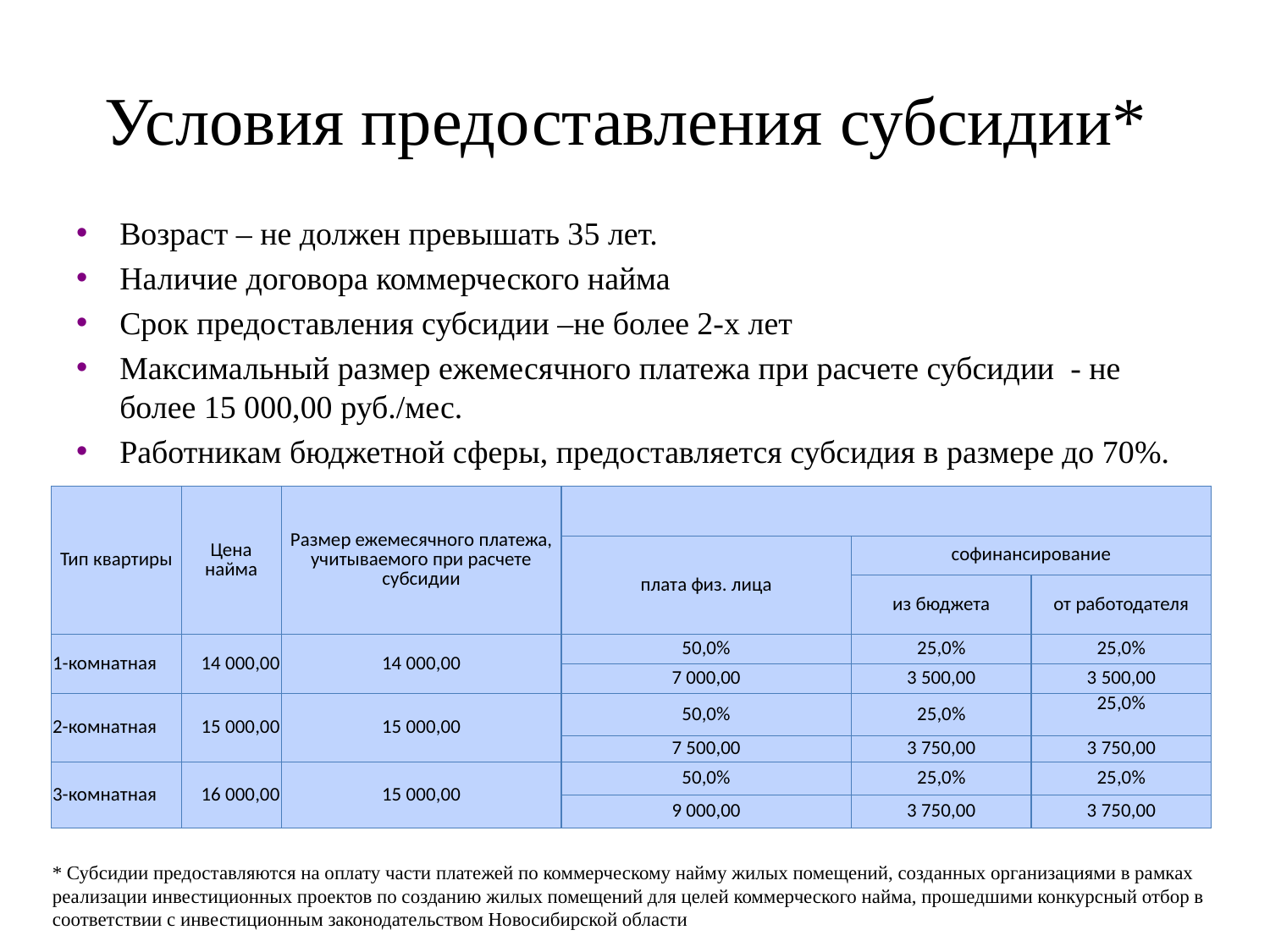

# Условия предоставления субсидии*
Возраст – не должен превышать 35 лет.
Наличие договора коммерческого найма
Срок предоставления субсидии –не более 2-х лет
Максимальный размер ежемесячного платежа при расчете субсидии  - не более 15 000,00 руб./мес.
Работникам бюджетной сферы, предоставляется субсидия в размере до 70%.

| Тип квартиры | Цена найма | Размер ежемесячного платежа, учитываемого при расчете субсидии |  |  |  |
| --- | --- | --- | --- | --- | --- |
|  |  |  | плата физ. лица | софинансирование |  |
|  |  |  |  | из бюджета | от работодателя |
| 1-комнатная | 14 000,00 | 14 000,00 | 50,0% | 25,0% | 25,0% |
|  |  |  | 7 000,00 | 3 500,00 | 3 500,00 |
| 2-комнатная | 15 000,00 | 15 000,00 | 50,0% | 25,0% | 25,0% |
|  |  |  | 7 500,00 | 3 750,00 | 3 750,00 |
| 3-комнатная | 16 000,00 | 15 000,00 | 50,0% | 25,0% | 25,0% |
|  |  |  | 9 000,00 | 3 750,00 | 3 750,00 |
* Субсидии предоставляются на оплату части платежей по коммерческому найму жилых помещений, созданных организациями в рамках реализации инвестиционных проектов по созданию жилых помещений для целей коммерческого найма, прошедшими конкурсный отбор в соответствии с инвестиционным законодательством Новосибирской области